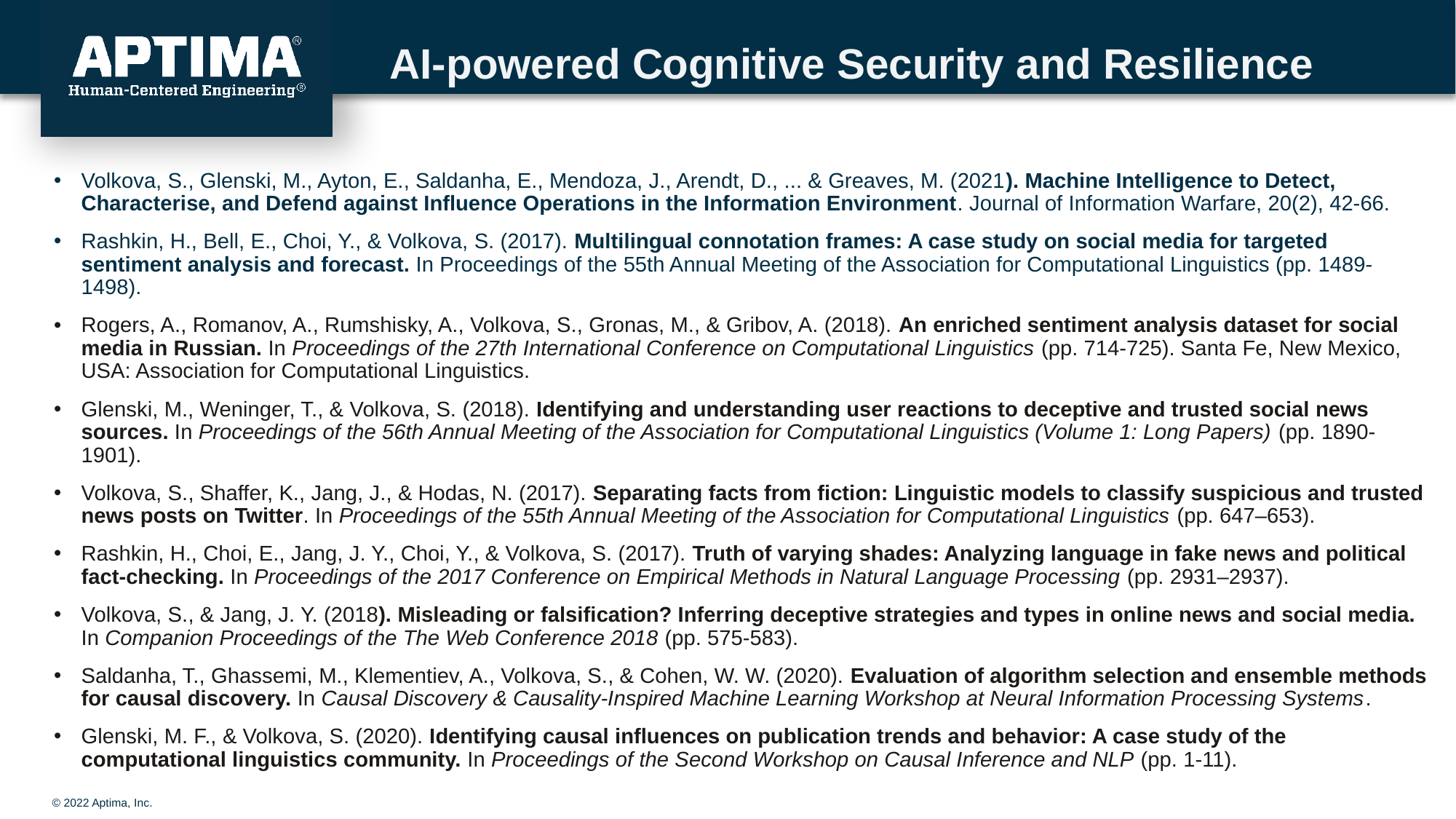

# AI-powered Cognitive Security and Resilience
Volkova, S., Glenski, M., Ayton, E., Saldanha, E., Mendoza, J., Arendt, D., ... & Greaves, M. (2021). Machine Intelligence to Detect, Characterise, and Defend against Influence Operations in the Information Environment. Journal of Information Warfare, 20(2), 42-66.
Rashkin, H., Bell, E., Choi, Y., & Volkova, S. (2017). Multilingual connotation frames: A case study on social media for targeted sentiment analysis and forecast. In Proceedings of the 55th Annual Meeting of the Association for Computational Linguistics (pp. 1489-1498).
Rogers, A., Romanov, A., Rumshisky, A., Volkova, S., Gronas, M., & Gribov, A. (2018). An enriched sentiment analysis dataset for social media in Russian. In Proceedings of the 27th International Conference on Computational Linguistics (pp. 714-725). Santa Fe, New Mexico, USA: Association for Computational Linguistics.
Glenski, M., Weninger, T., & Volkova, S. (2018). Identifying and understanding user reactions to deceptive and trusted social news sources. In Proceedings of the 56th Annual Meeting of the Association for Computational Linguistics (Volume 1: Long Papers) (pp. 1890-1901).
Volkova, S., Shaffer, K., Jang, J., & Hodas, N. (2017). Separating facts from fiction: Linguistic models to classify suspicious and trusted news posts on Twitter. In Proceedings of the 55th Annual Meeting of the Association for Computational Linguistics (pp. 647–653).
Rashkin, H., Choi, E., Jang, J. Y., Choi, Y., & Volkova, S. (2017). Truth of varying shades: Analyzing language in fake news and political fact-checking. In Proceedings of the 2017 Conference on Empirical Methods in Natural Language Processing (pp. 2931–2937).
Volkova, S., & Jang, J. Y. (2018). Misleading or falsification? Inferring deceptive strategies and types in online news and social media. In Companion Proceedings of the The Web Conference 2018 (pp. 575-583).
Saldanha, T., Ghassemi, M., Klementiev, A., Volkova, S., & Cohen, W. W. (2020). Evaluation of algorithm selection and ensemble methods for causal discovery. In Causal Discovery & Causality-Inspired Machine Learning Workshop at Neural Information Processing Systems.
Glenski, M. F., & Volkova, S. (2020). Identifying causal influences on publication trends and behavior: A case study of the computational linguistics community. In Proceedings of the Second Workshop on Causal Inference and NLP (pp. 1-11).